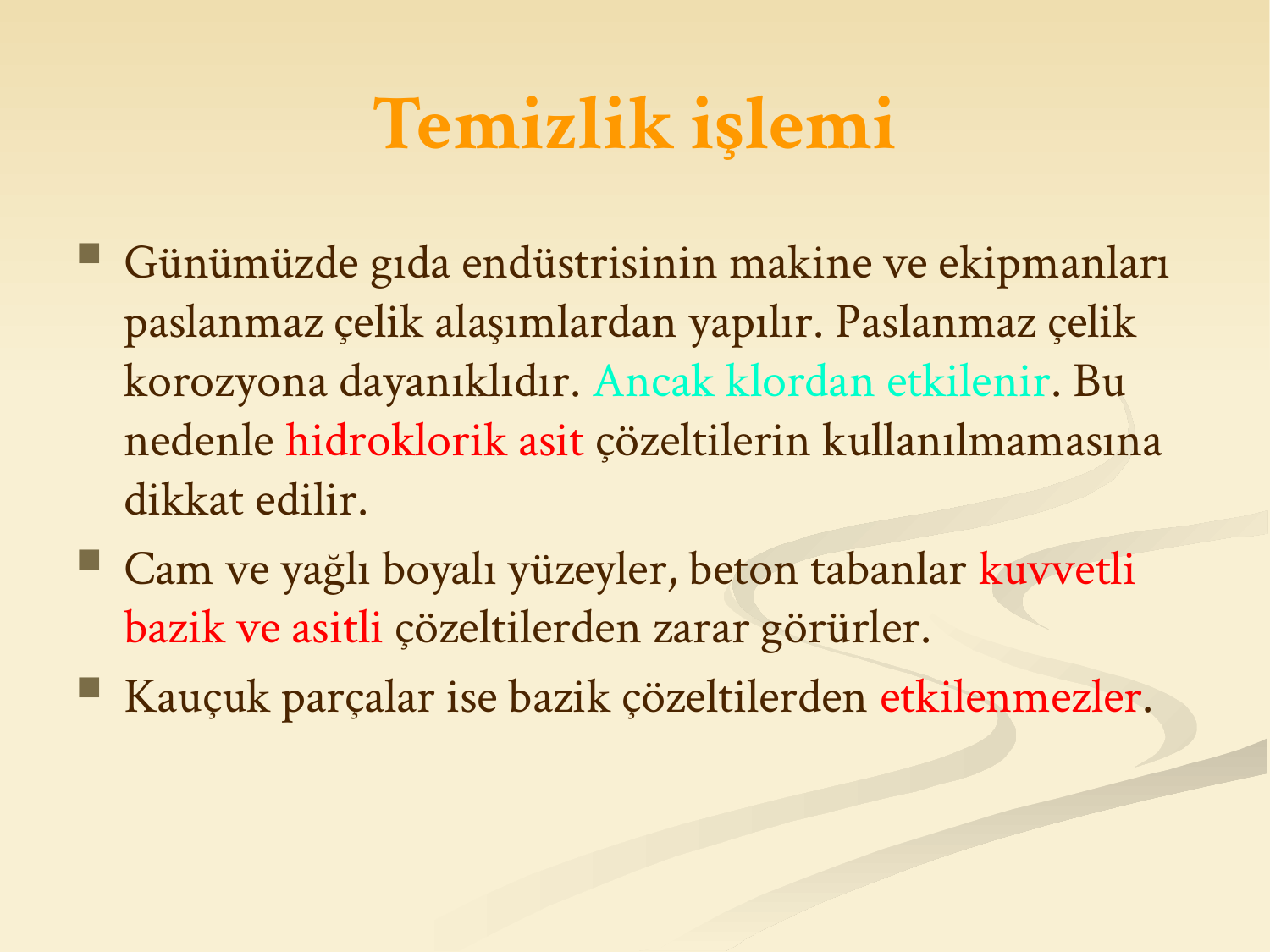

# Temizlik işlemi
Günümüzde gıda endüstrisinin makine ve ekipmanları paslanmaz çelik alaşımlardan yapılır. Paslanmaz çelik korozyona dayanıklıdır. Ancak klordan etkilenir. Bu nedenle hidroklorik asit çözeltilerin kullanılmamasına dikkat edilir.
Cam ve yağlı boyalı yüzeyler, beton tabanlar kuvvetli bazik ve asitli çözeltilerden zarar görürler.
Kauçuk parçalar ise bazik çözeltilerden etkilenmezler.